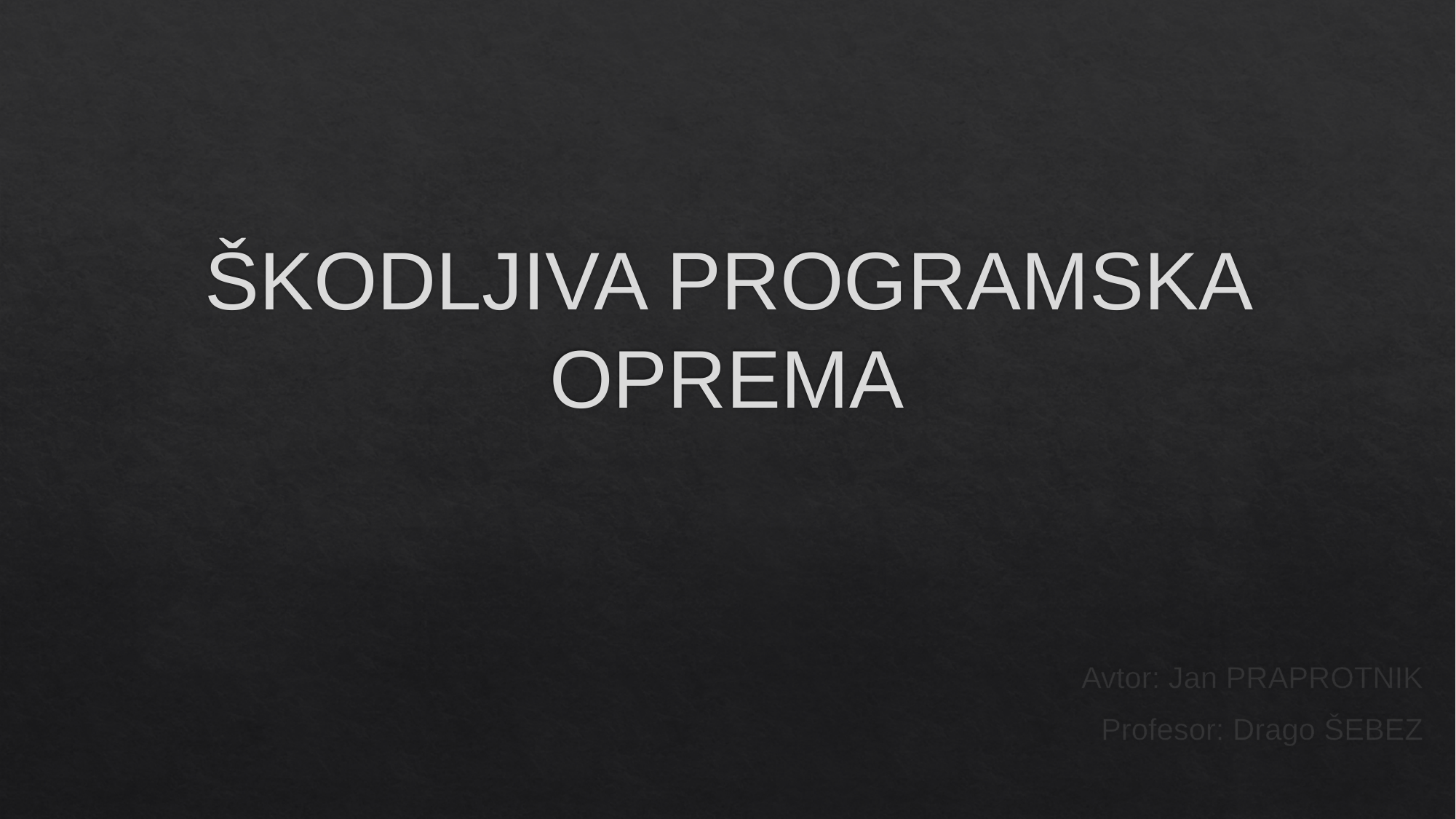

# ŠKODLJIVA PROGRAMSKA OPREMA

Avtor: Jan PRAPROTNIK
Profesor: Drago ŠEBEZ